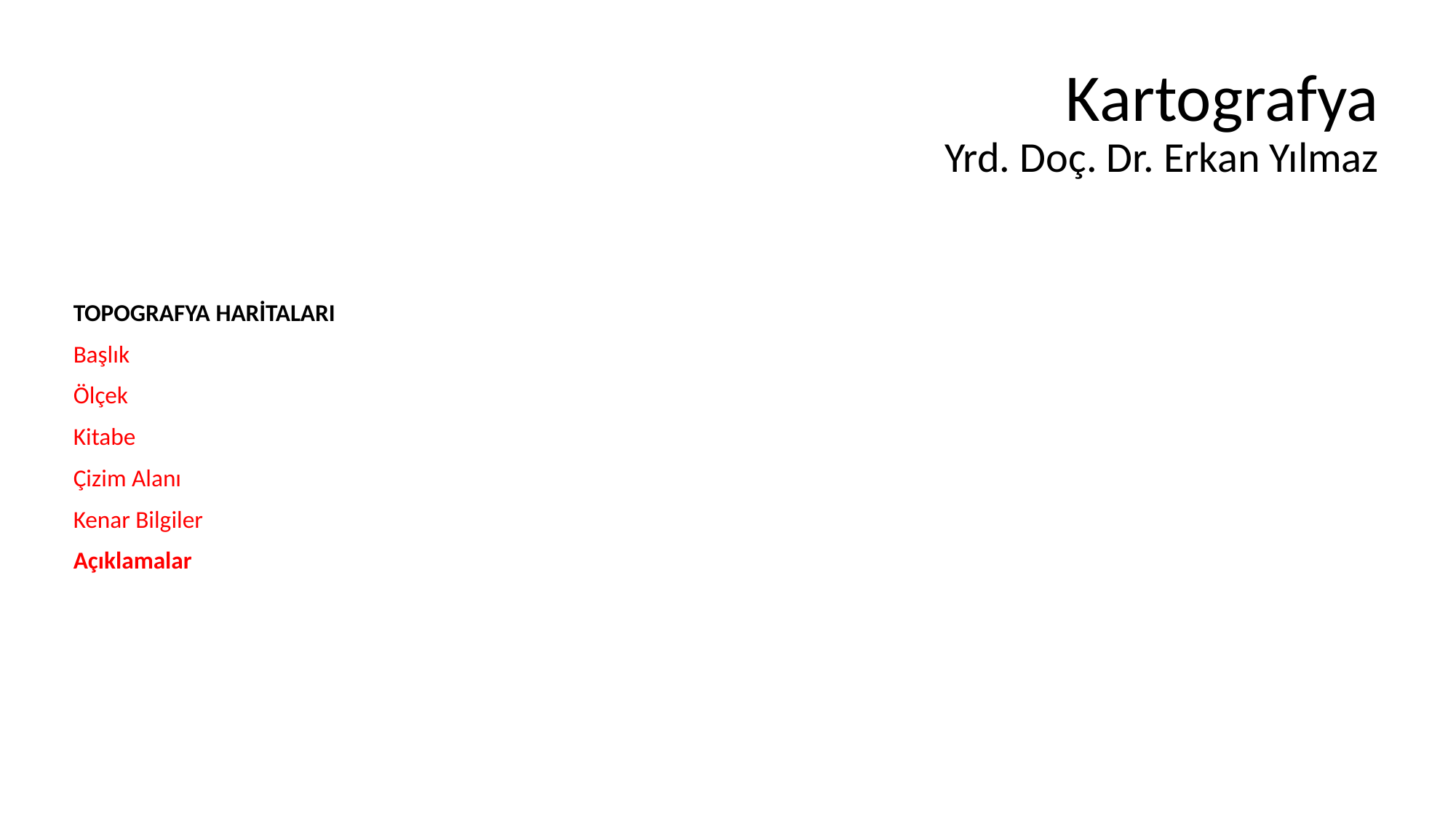

# Kartografya Yrd. Doç. Dr. Erkan Yılmaz
TOPOGRAFYA HARİTALARI
Başlık
Ölçek
Kitabe
Çizim Alanı
Kenar Bilgiler
Açıklamalar